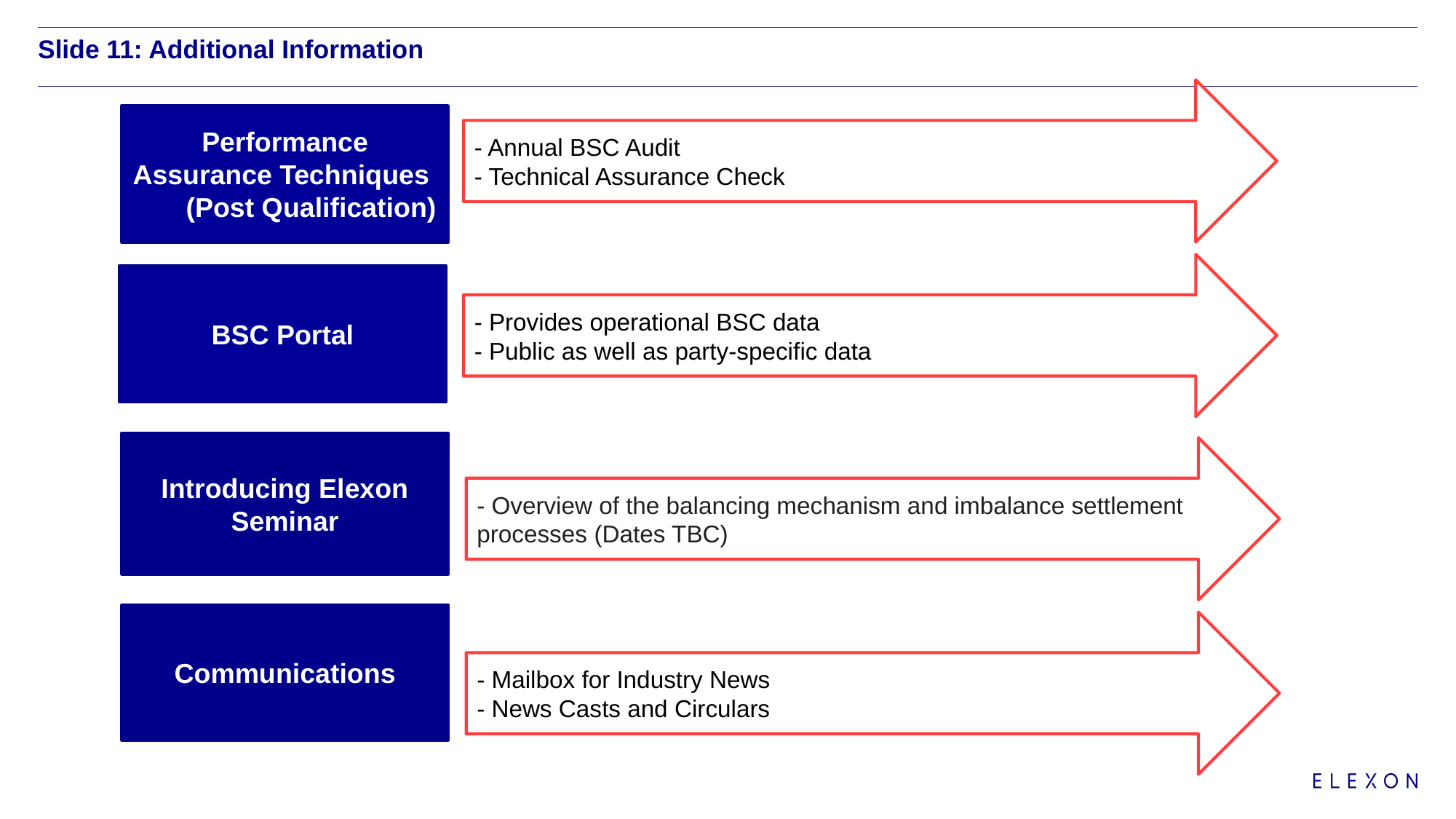

# Slide 11: Additional Information
- Annual BSC Audit
- Technical Assurance Check
Performance Assurance Techniques
       (Post Qualification)
- Provides operational BSC data
- Public as well as party-specific data
BSC Portal
Introducing Elexon Seminar
- Overview of the balancing mechanism and imbalance settlement processes (Dates TBC)
Communications
- Mailbox for Industry News
- News Casts and Circulars